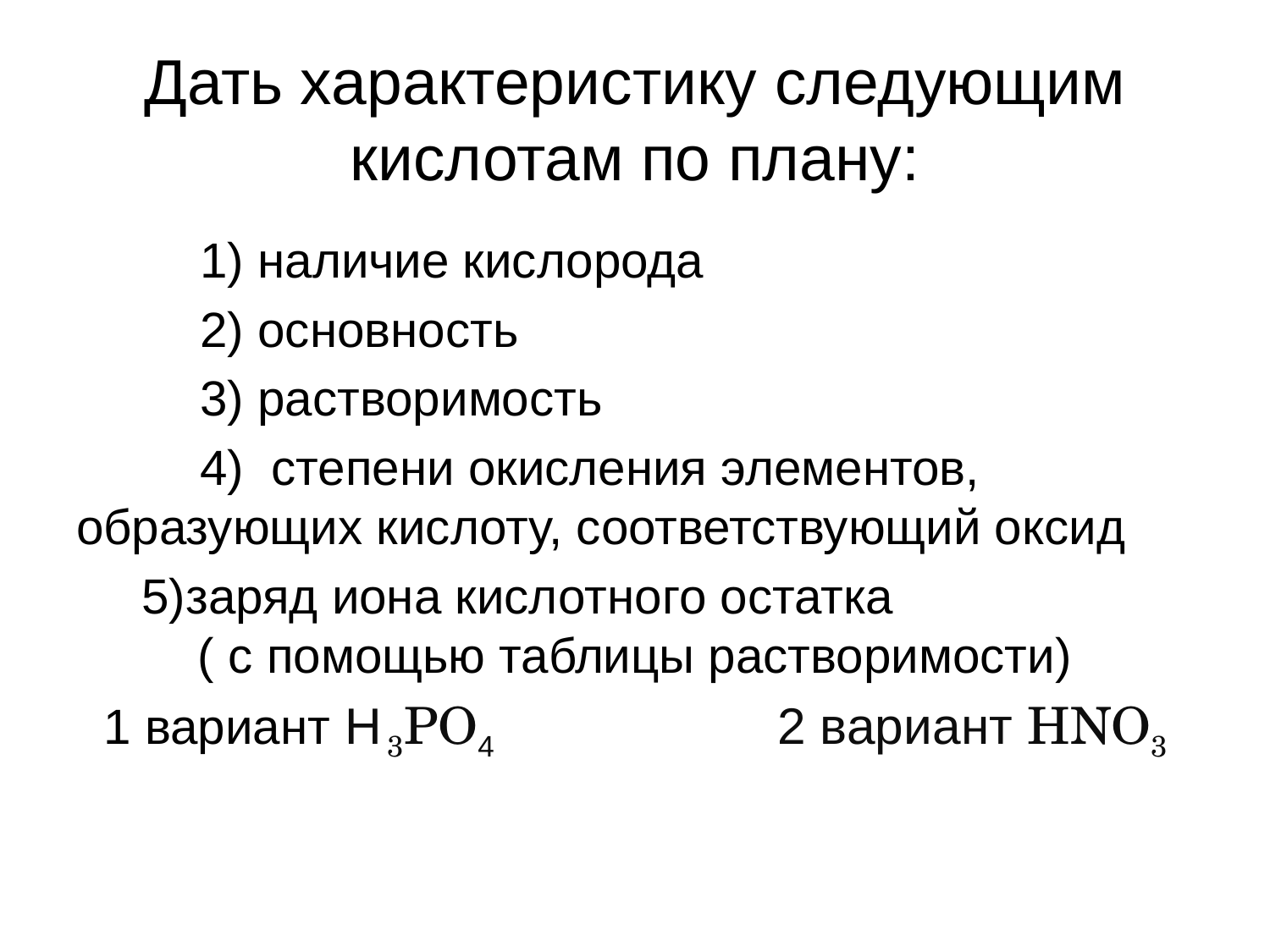

# Дать характеристику следующим кислотам по плану:
         1) наличие кислорода
         2) основность
         3) растворимость
         4)  степени окисления элементов, образующих кислоту, соответствующий оксид
   5)заряд иона кислотного остатка                     ( с помощью таблицы растворимости)
  1 вариант H3PO4                    2 вариант HNO3